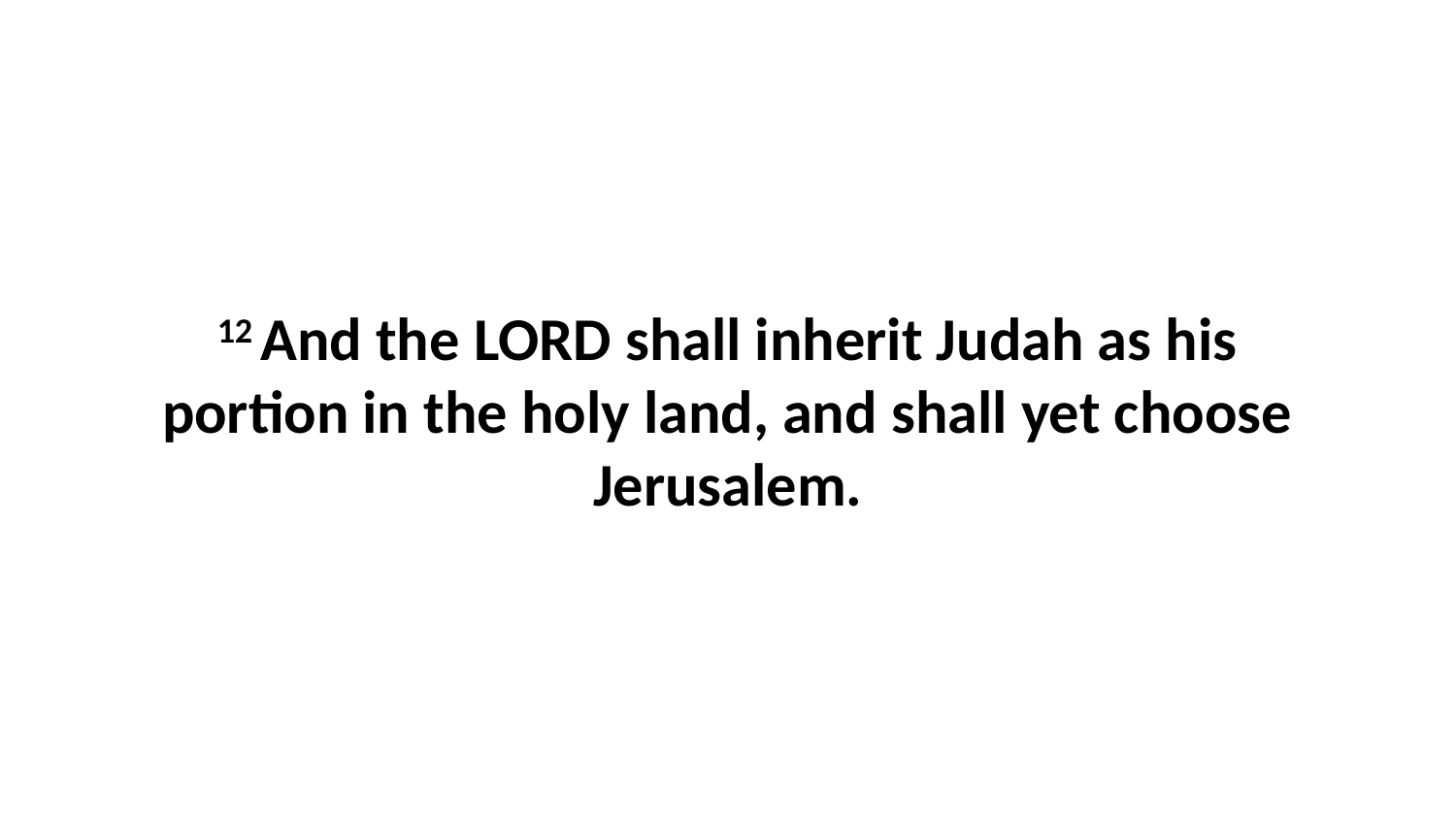

12 And the LORD shall inherit Judah as his portion in the holy land, and shall yet choose Jerusalem.